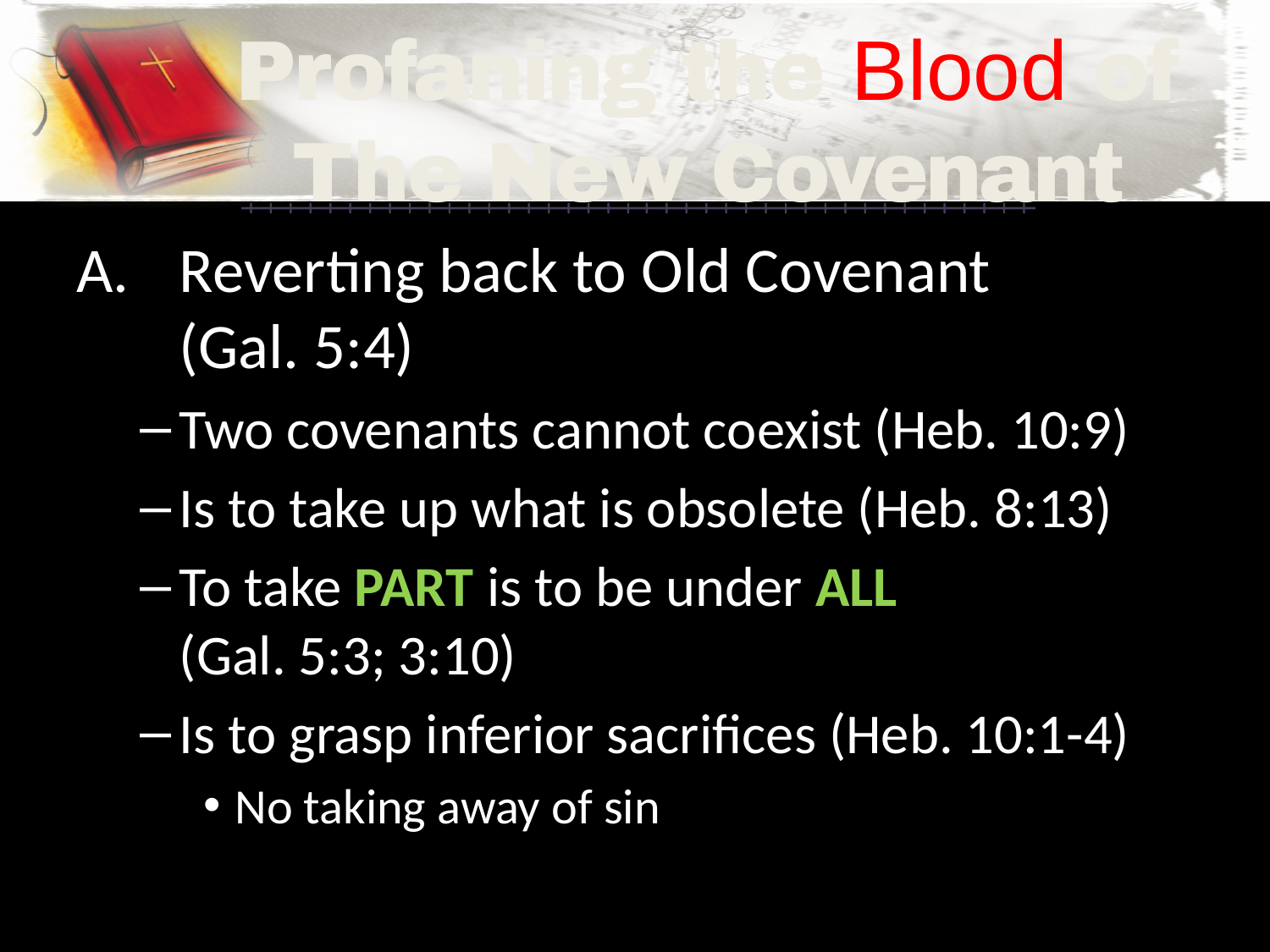

# Profaning the Blood of The New Covenant
Reverting back to Old Covenant
(Gal. 5:4)
Two covenants cannot coexist (Heb. 10:9)
Is to take up what is obsolete (Heb. 8:13)
To take PART is to be under ALL
(Gal. 5:3; 3:10)
Is to grasp inferior sacrifices (Heb. 10:1-4)
No taking away of sin